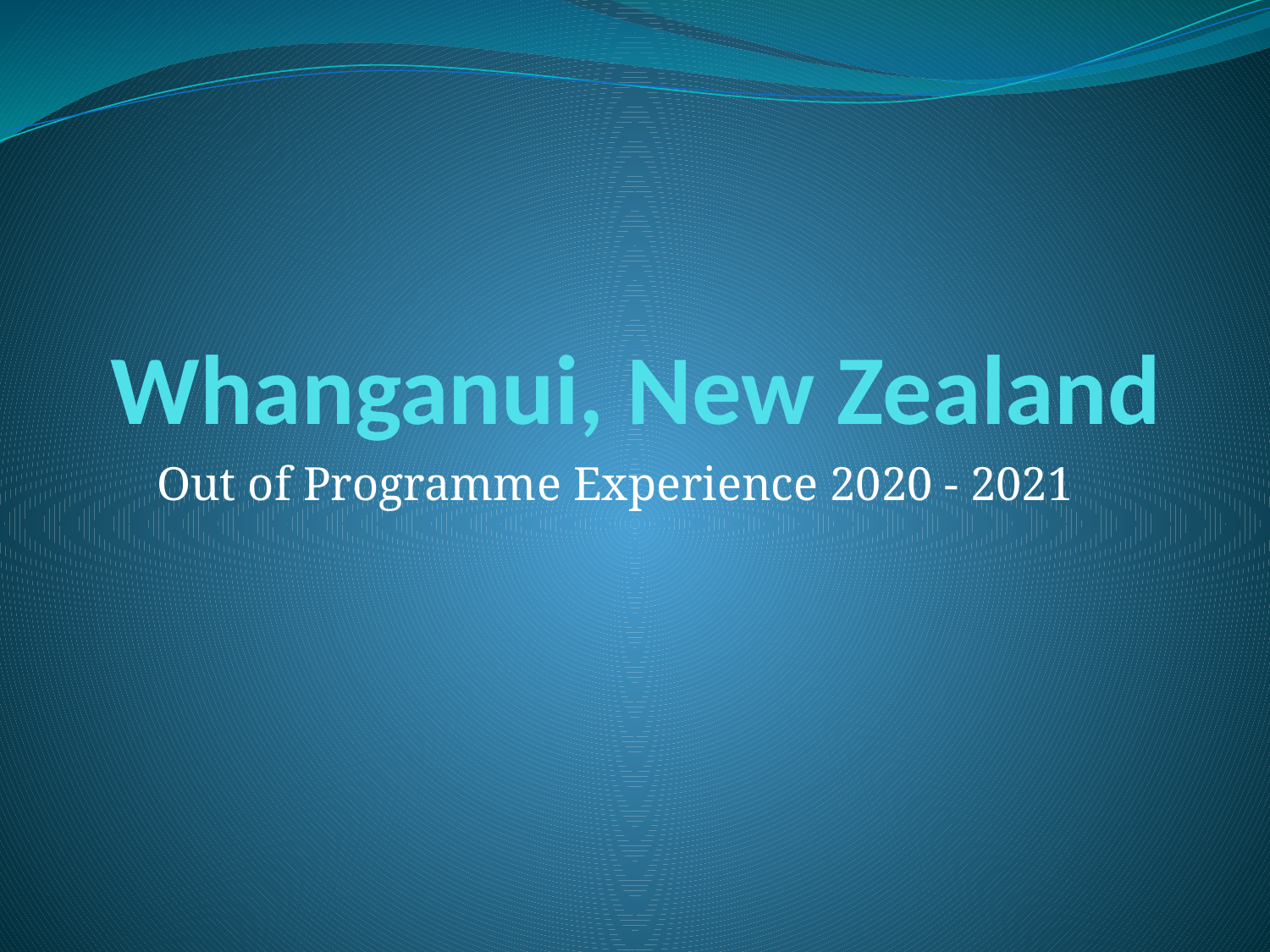

# Whanganui, New Zealand
Out of Programme Experience 2020 - 2021